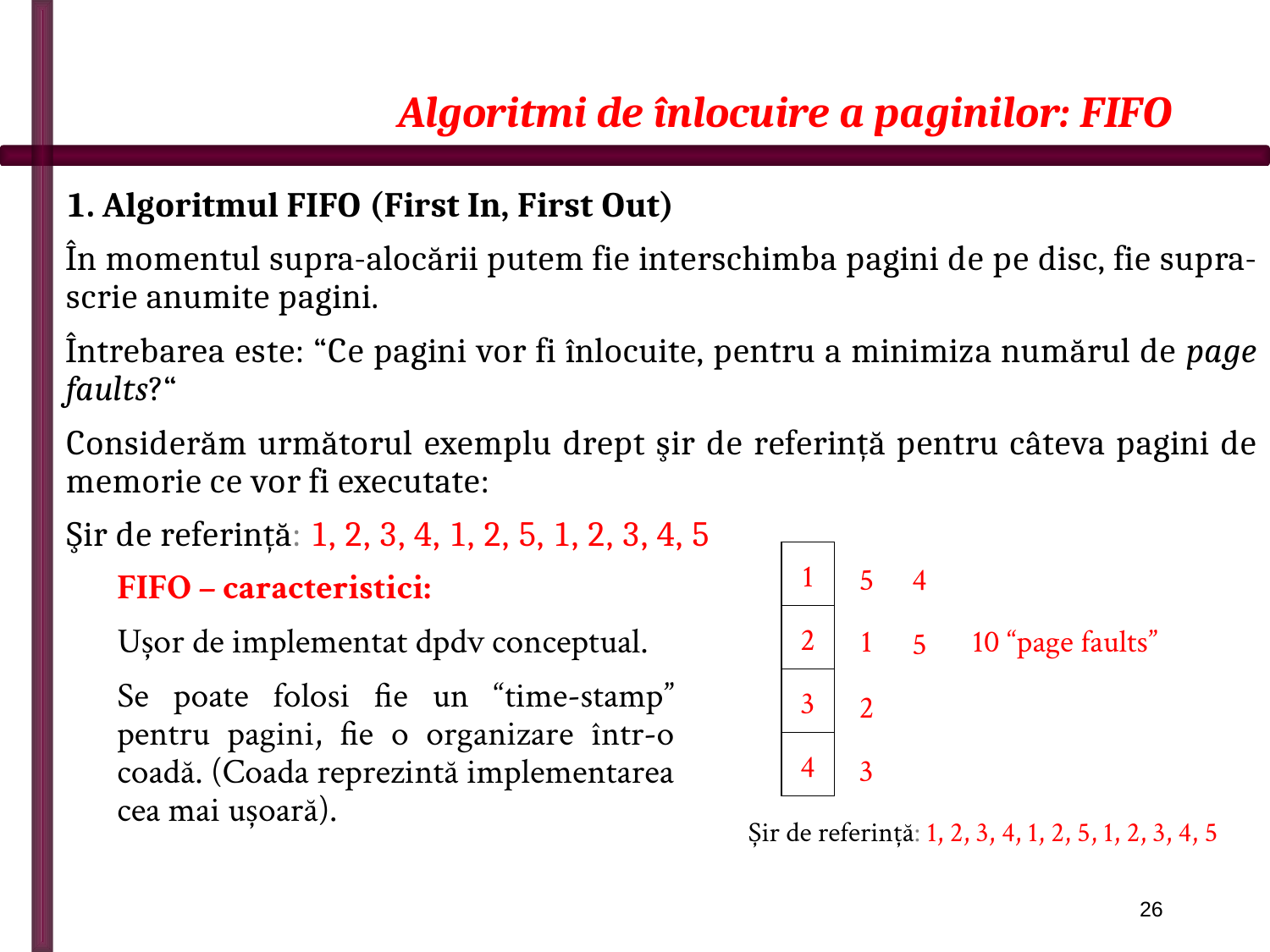

# Algoritmi de înlocuire a paginilor: FIFO
1. Algoritmul FIFO (First In, First Out)
În momentul supra-alocării putem fie interschimba pagini de pe disc, fie supra-scrie anumite pagini.
Întrebarea este: “Ce pagini vor fi înlocuite, pentru a minimiza numărul de page faults?“
Considerăm următorul exemplu drept şir de referinţă pentru câteva pagini de memorie ce vor fi executate:
Şir de referinţă: 1, 2, 3, 4, 1, 2, 5, 1, 2, 3, 4, 5

1
5
4
FIFO – caracteristici:
Uşor de implementat dpdv conceptual.
Se poate folosi fie un “time-stamp” pentru pagini, fie o organizare într-o coadă. (Coada reprezintă implementarea cea mai uşoară).
2
10 “page faults”
1
5
3
2
4
3
Şir de referinţă: 1, 2, 3, 4, 1, 2, 5, 1, 2, 3, 4, 5